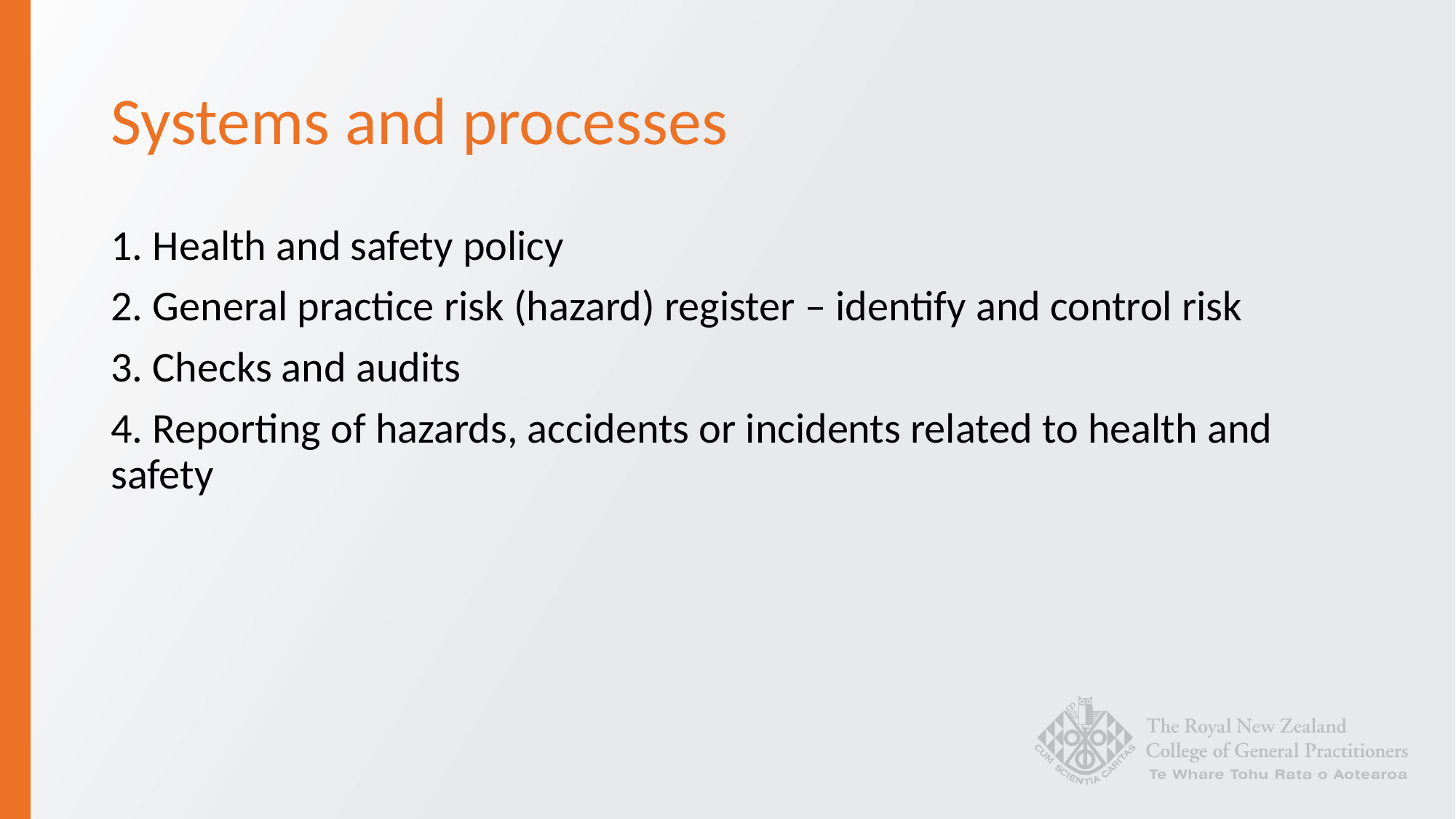

# Systems and processes
1. Health and safety policy
2. General practice risk (hazard) register – identify and control risk
3. Checks and audits
4. Reporting of hazards, accidents or incidents related to health and safety